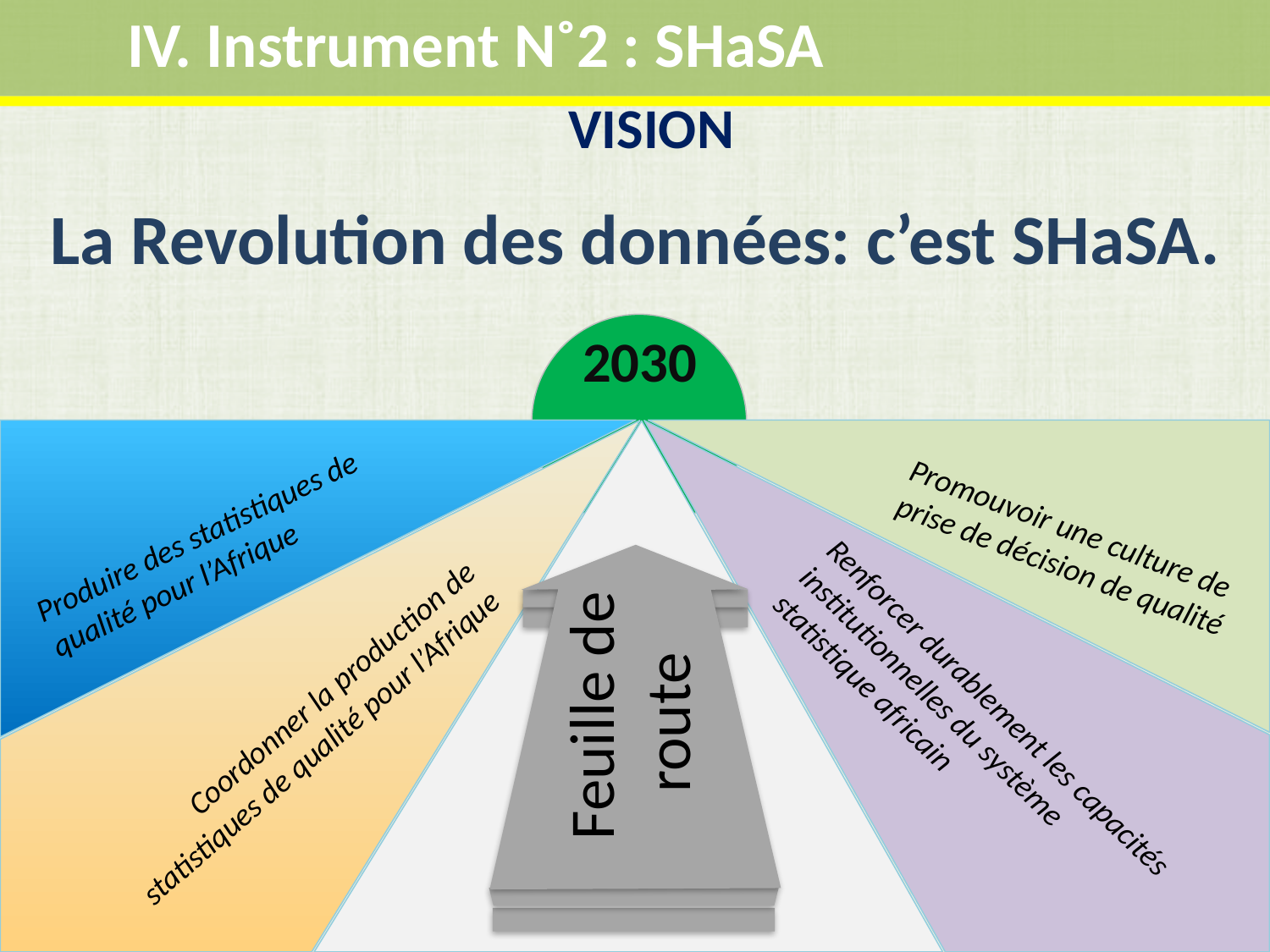

IV. Instrument N˚2 : SHaSA
VISION

La Revolution des données: c’est SHaSA.

2030

Promouvoir une culture de
prise de décision de qualité
Produire des statistiques de qualité pour l’Afrique

Feuille de route
Renforcer durablement les capacités
institutionnelles du système
statistique africain
Coordonner la production de statistiques de qualité pour l’Afrique